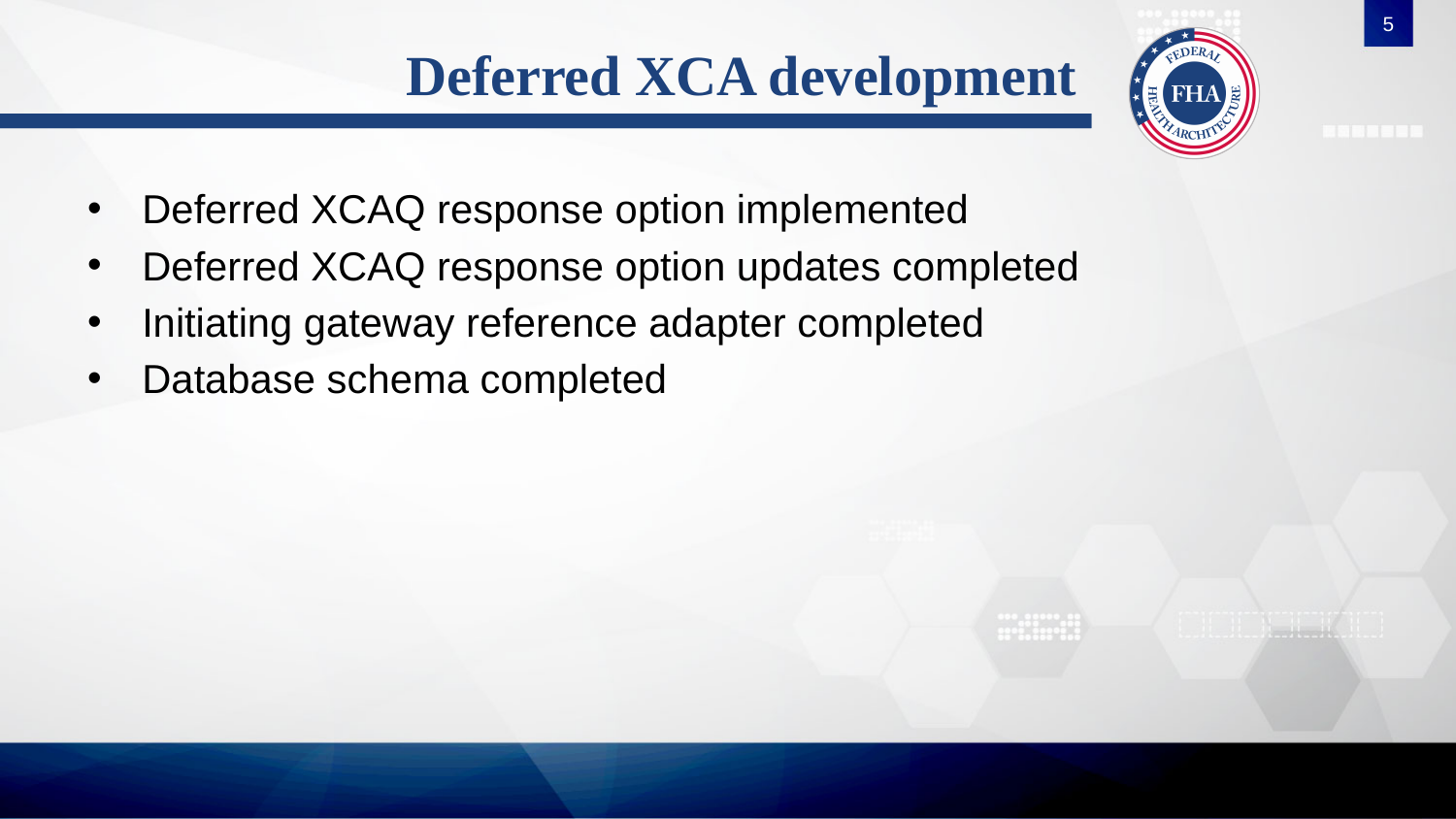

5
# Deferred XCA development
Deferred XCAQ response option implemented
Deferred XCAQ response option updates completed
Initiating gateway reference adapter completed
Database schema completed